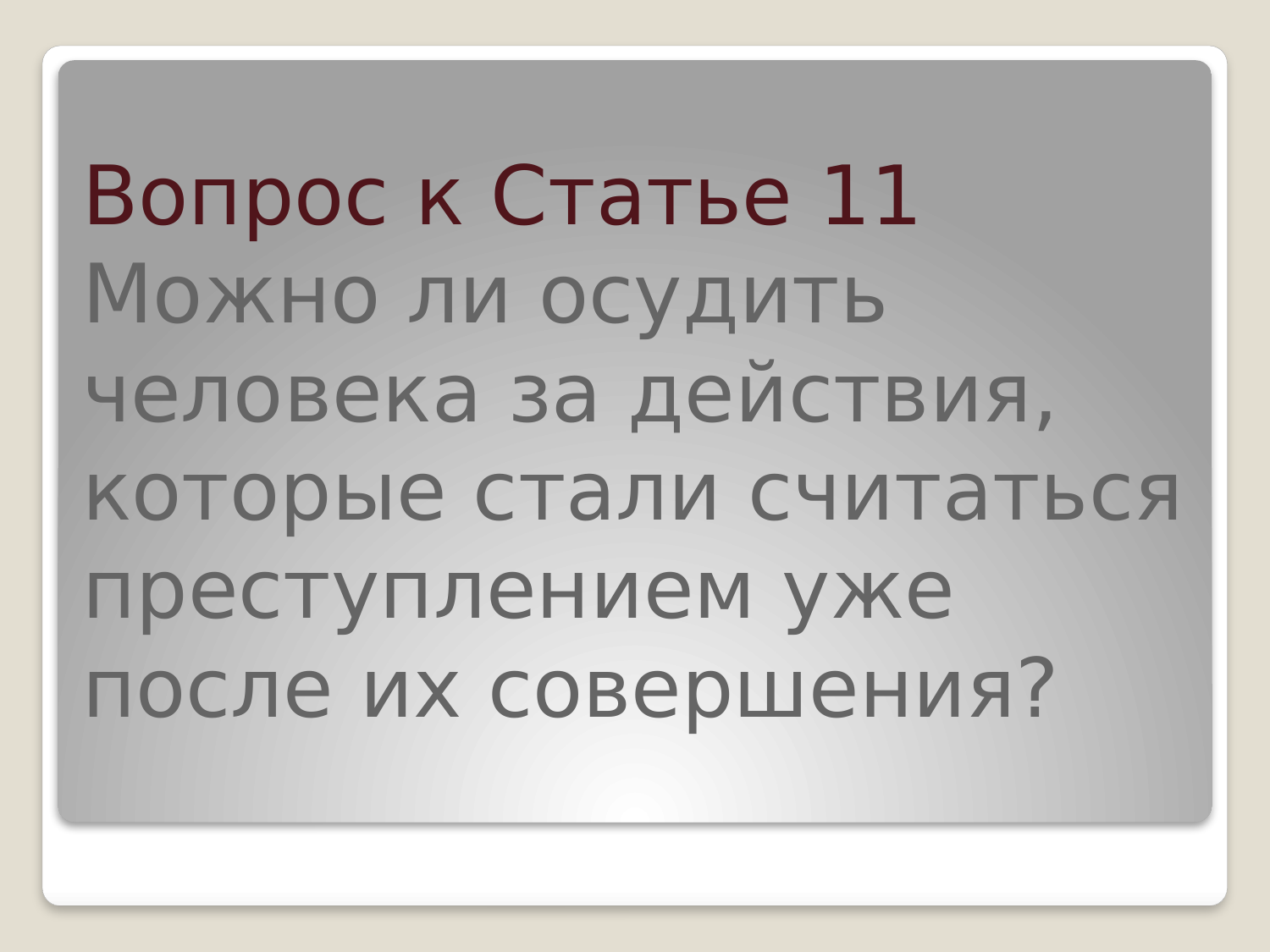

# Вопрос к Статье 11 Можно ли осудить человека за действия, которые стали считаться преступлением уже после их совершения?